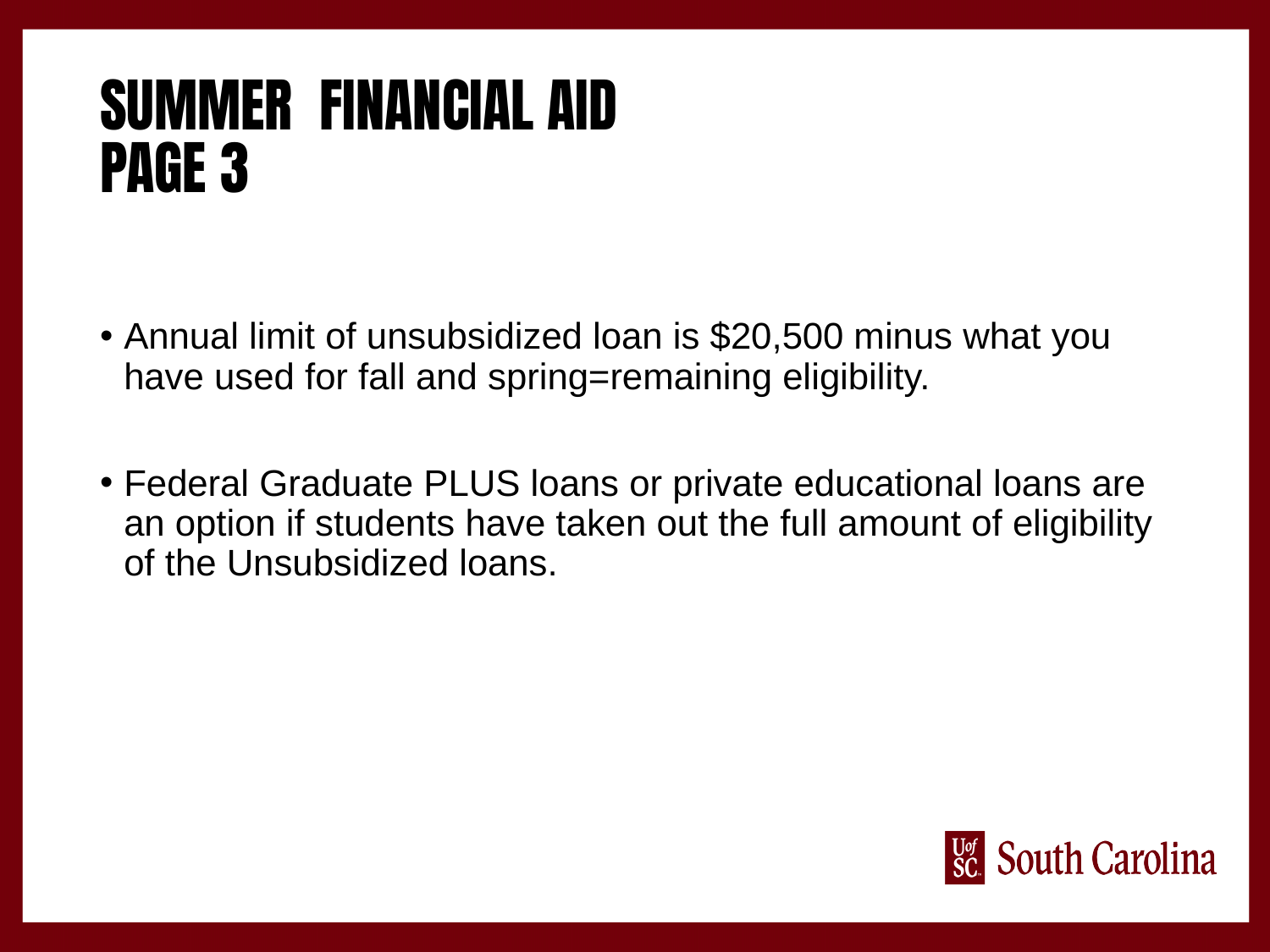

# Summer  Financial Aid page 3

Annual limit of unsubsidized loan is $20,500 minus what you have used for fall and spring=remaining eligibility.

Federal Graduate PLUS loans or private educational loans are an option if students have taken out the full amount of eligibility of the Unsubsidized loans.